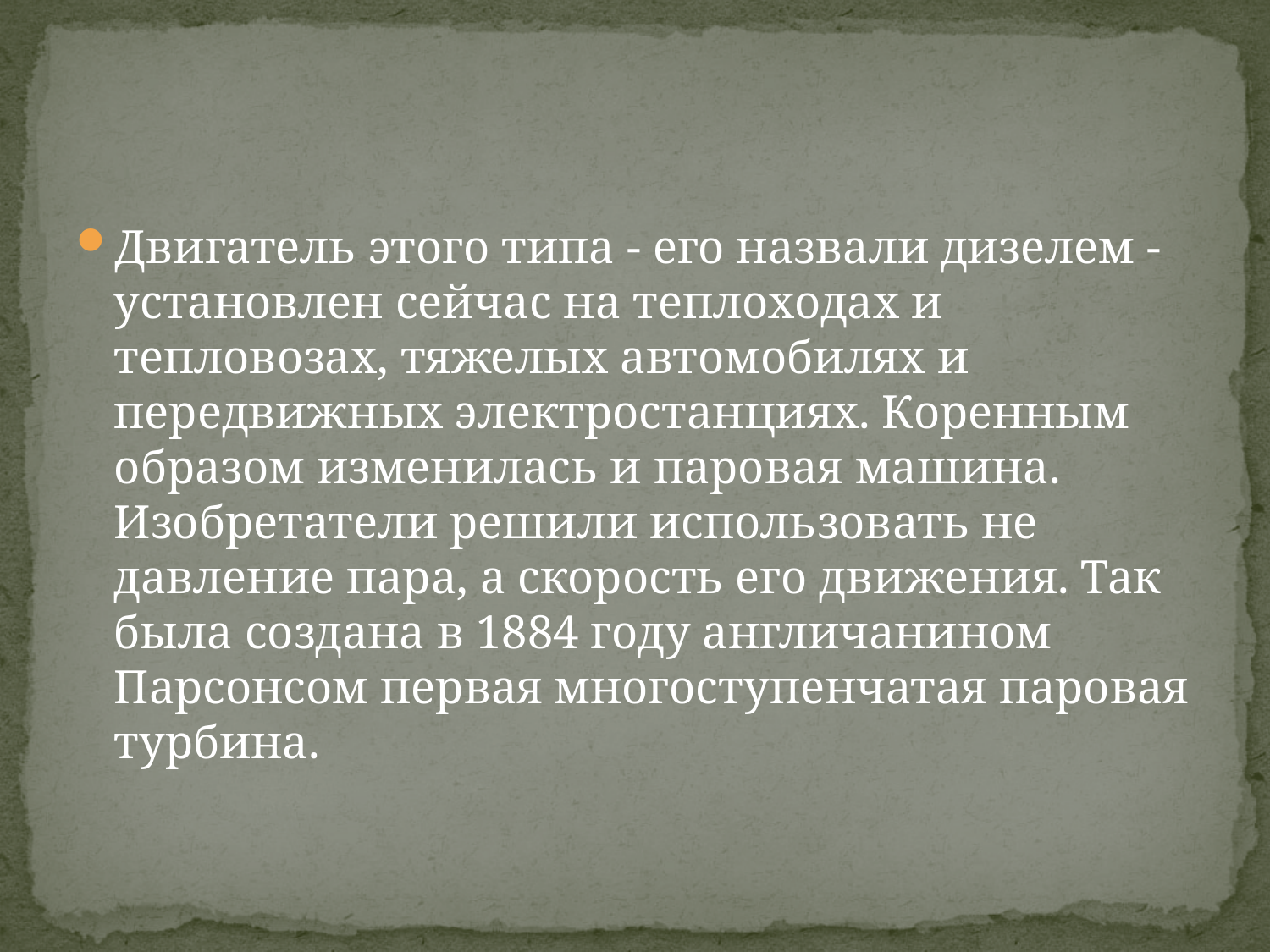

#
Двигатель этого типа - его назвали дизелем - установлен сейчас на теплоходах и тепловозах, тяжелых автомобилях и передвижных электростанциях. Коренным образом изменилась и паровая машина. Изобретатели решили использовать не давление пара, а скорость его движения. Так была создана в 1884 году англичанином Парсонсом первая многоступенчатая паровая турбина.